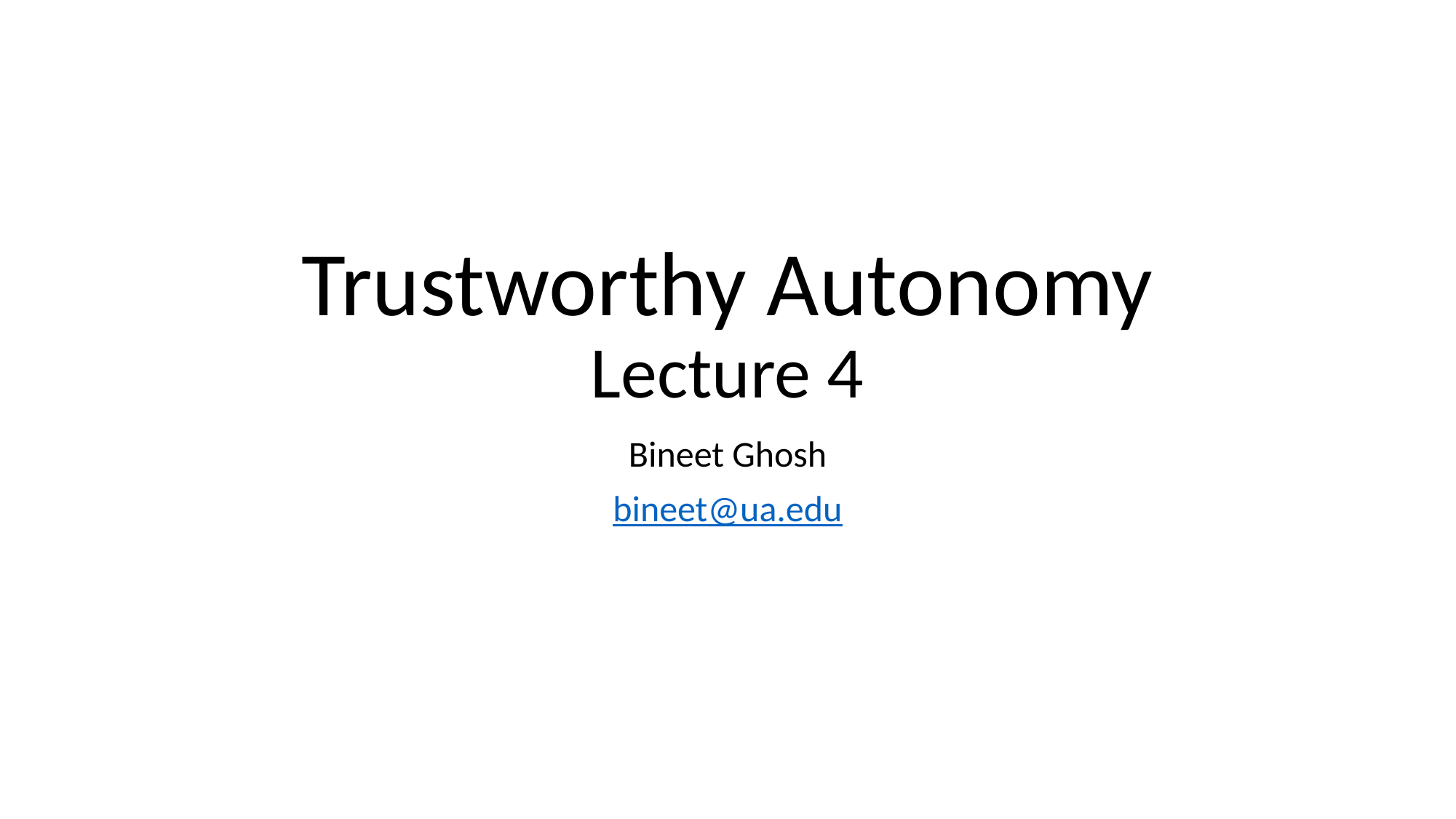

# Trustworthy Autonomy Lecture 4
Bineet Ghosh
bineet@ua.edu